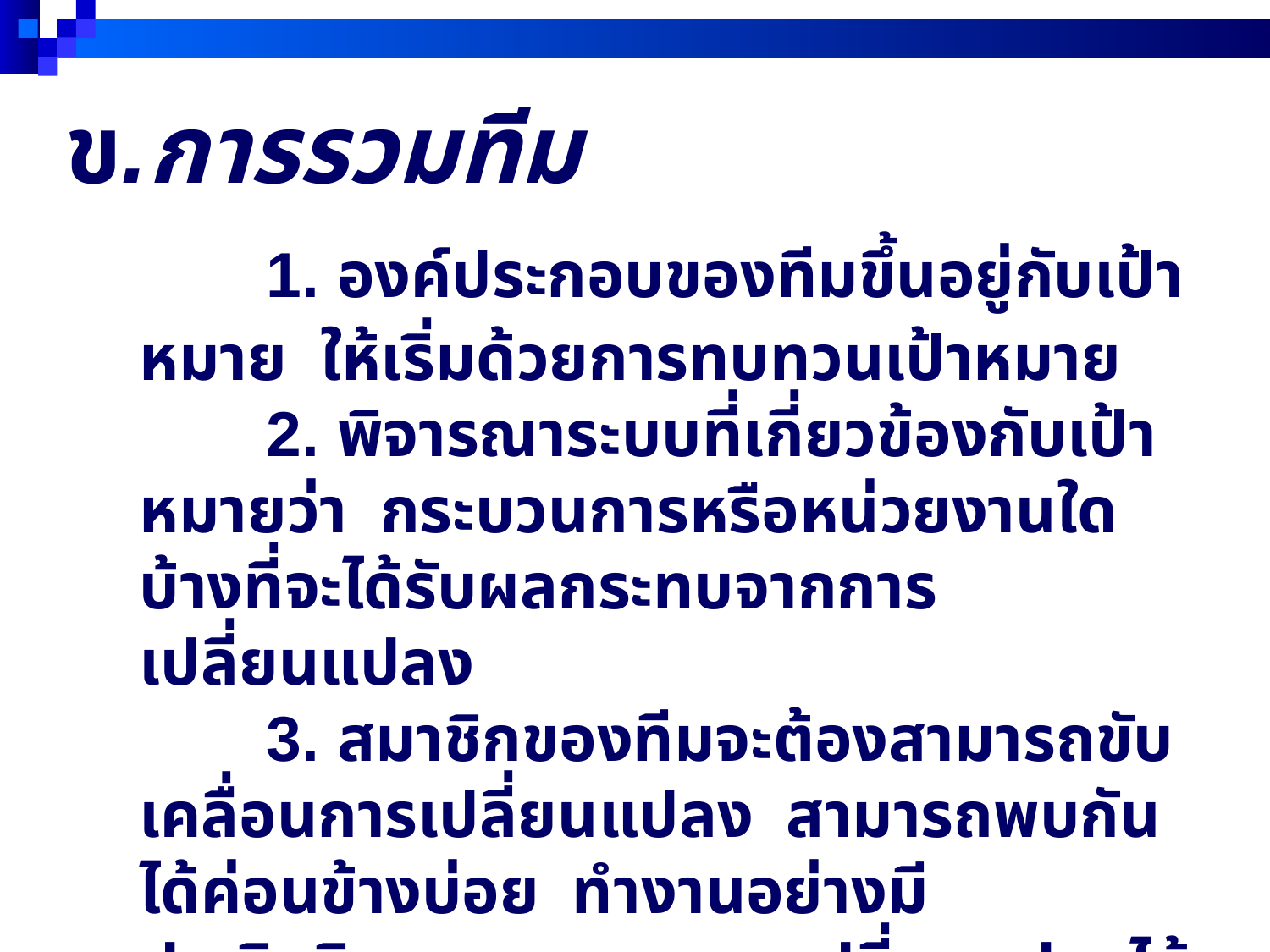

การรวมทีม
		1. องค์ประกอบของทีมขึ้นอยู่กับเป้าหมาย  ให้เริ่มด้วยการทบทวนเป้าหมาย
		2. พิจารณาระบบที่เกี่ยวข้องกับเป้าหมายว่า  กระบวนการหรือหน่วยงานใดบ้างที่จะได้รับผลกระทบจากการเปลี่ยนแปลง
		3. สมาชิกของทีมจะต้องสามารถขับเคลื่อนการเปลี่ยนแปลง  สามารถพบกันได้ค่อนข้างบ่อย  ทำงานอย่างมีประสิทธิภาพ  ทดสอบการเปลี่ยนแปลงได้อย่างรวดเร็ว และ มีความมุ่งมั่นที่จะให้บรรลุเป้าหมายที่ร่วมกันกำหนดไว้